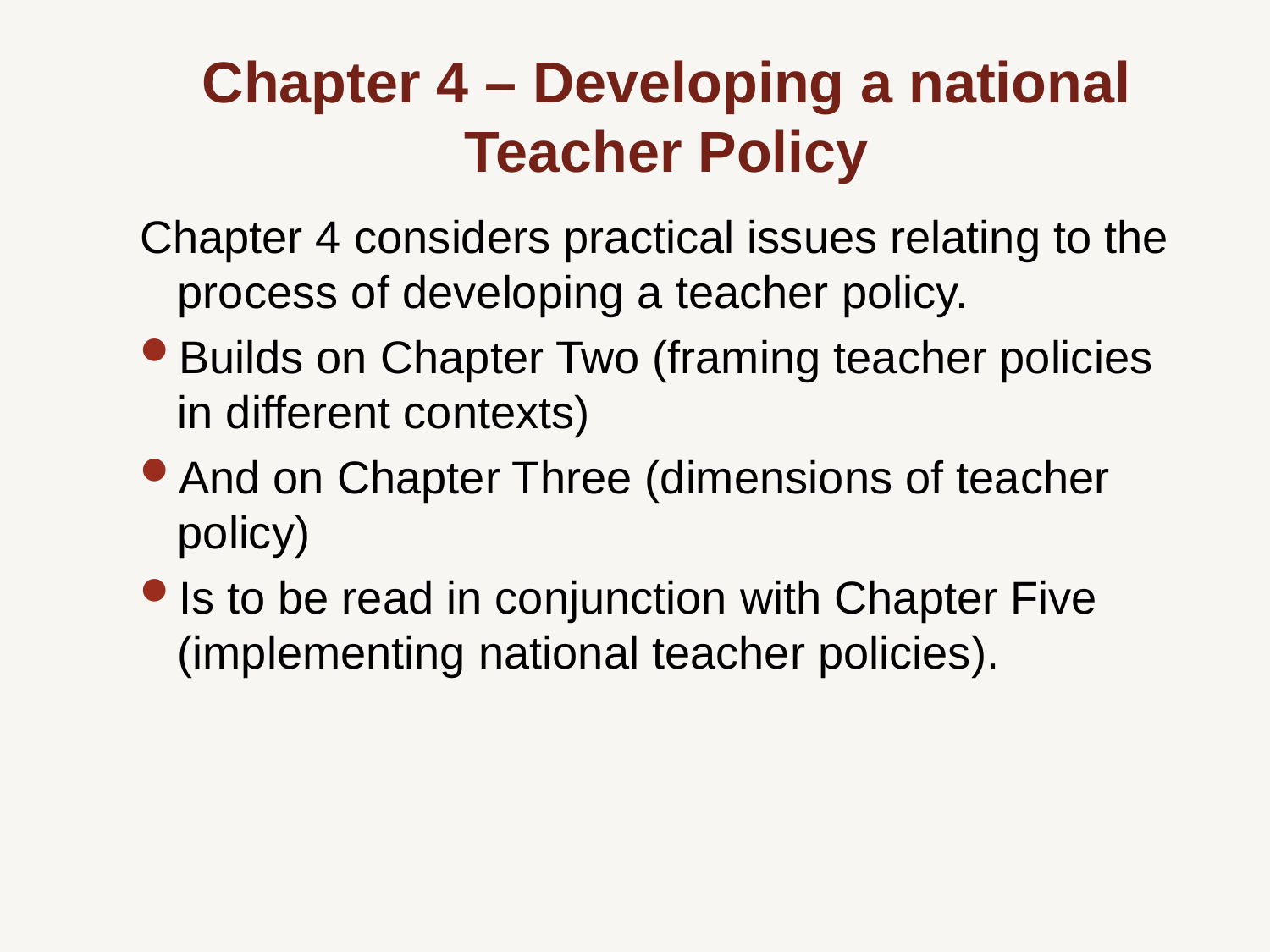

# Chapter 4 – Developing a national Teacher Policy
Chapter 4 considers practical issues relating to the process of developing a teacher policy.
Builds on Chapter Two (framing teacher policies in different contexts)
And on Chapter Three (dimensions of teacher policy)
Is to be read in conjunction with Chapter Five (implementing national teacher policies).